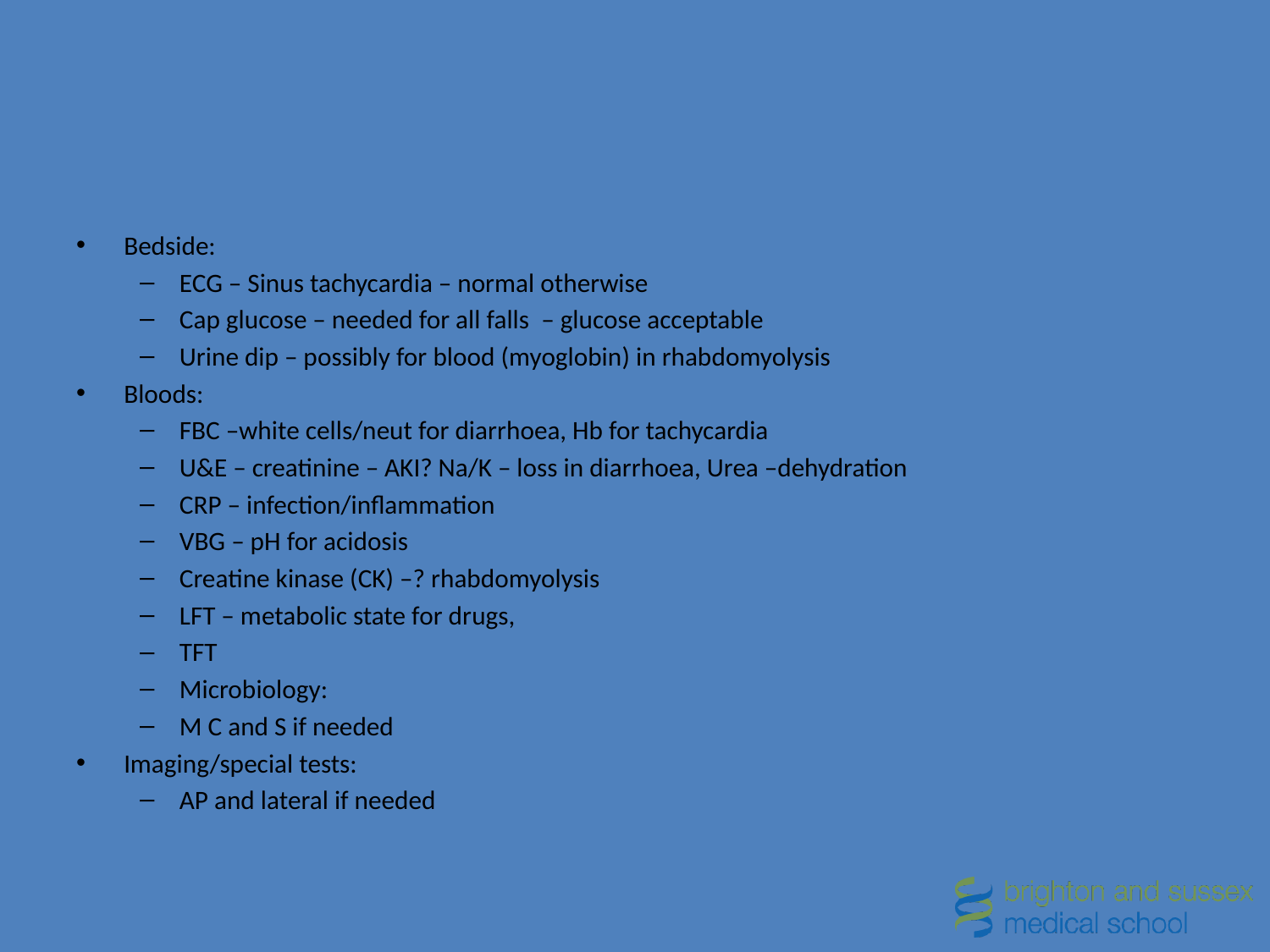

#
Bedside:
ECG – Sinus tachycardia – normal otherwise
Cap glucose – needed for all falls  – glucose acceptable
Urine dip – possibly for blood (myoglobin) in rhabdomyolysis
Bloods:
FBC –white cells/neut for diarrhoea, Hb for tachycardia
U&E – creatinine – AKI? Na/K – loss in diarrhoea, Urea –dehydration
CRP – infection/inflammation
VBG – pH for acidosis
Creatine kinase (CK) –? rhabdomyolysis
LFT – metabolic state for drugs,
TFT
Microbiology:
M C and S if needed
Imaging/special tests:
AP and lateral if needed